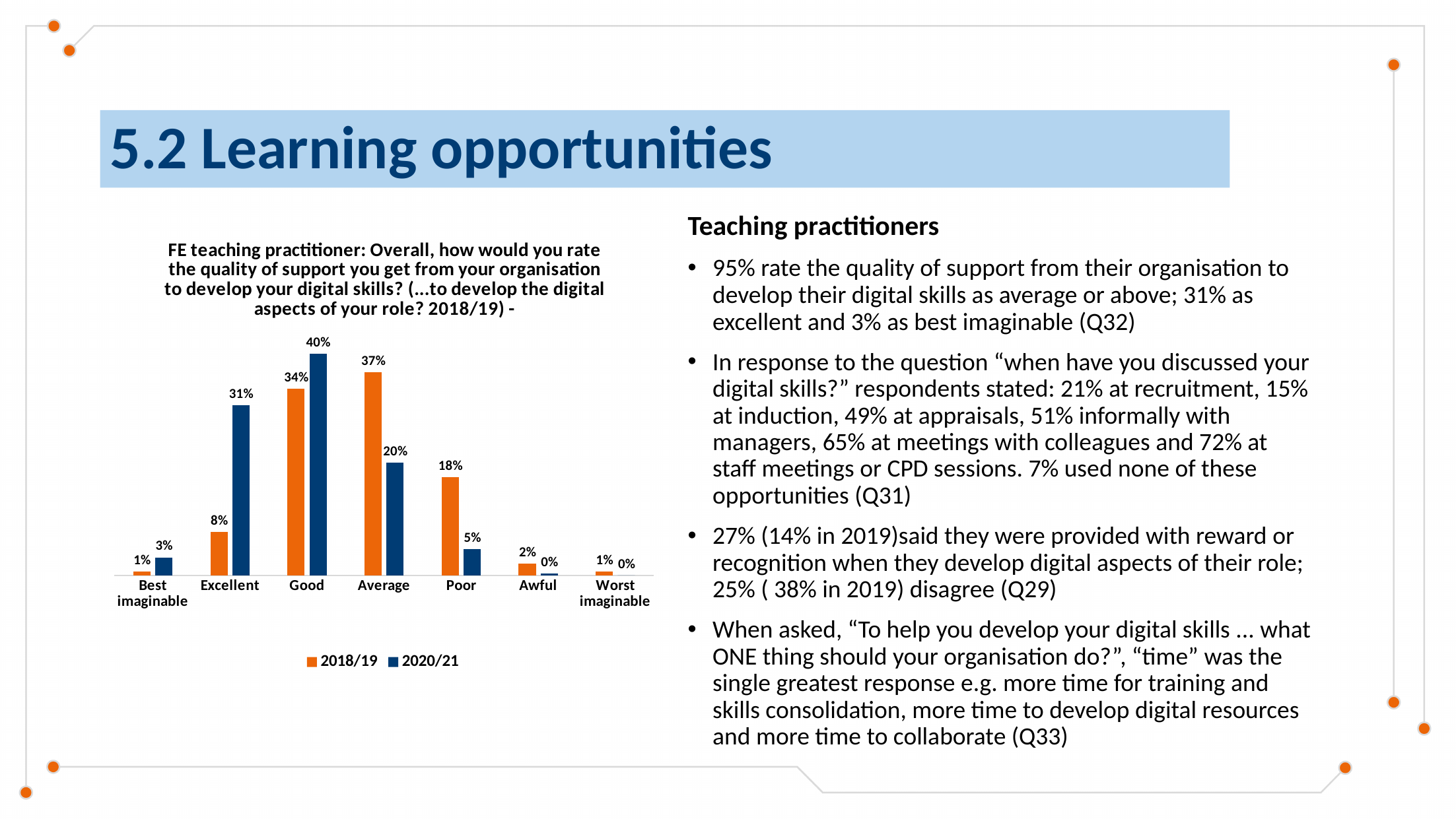

# 5.2 Learning opportunities
Teaching practitioners
95% rate the quality of support from their organisation to develop their digital skills as average or above; 31% as excellent and 3% as best imaginable (Q32)
In response to the question “when have you discussed your digital skills?” respondents stated: 21% at recruitment, 15% at induction, 49% at appraisals, 51% informally with managers, 65% at meetings with colleagues and 72% at staff meetings or CPD sessions. 7% used none of these opportunities (Q31)
27% (14% in 2019)said they were provided with reward or recognition when they develop digital aspects of their role; 25% ( 38% in 2019) disagree (Q29)
When asked, “To help you develop your digital skills ... what ONE thing should your organisation do?​”, “time” was the single greatest response e.g. more time for training and skills consolidation, more time to develop digital resources and more time to collaborate (Q33)

### Chart: FE teaching practitioner: Overall, how would you rate the quality of support you get from your organisation to develop your digital skills?​ (...to develop the digital aspects of your role? 2018/19) -

| Category | 2018/19 | 2020/21 |
|---|---|---|
| Best imaginable | 0.007 | 0.03274853801169591 |
| Excellent | 0.079 | 0.3087719298245614 |
| Good | 0.339 | 0.4023391812865497 |
| Average | 0.369 | 0.2046783625730994 |
| Poor | 0.178 | 0.047953216374269005 |
| Awful | 0.021 | 0.0035087719298245615 |
| Worst imaginable | 0.007 | 0.0 |